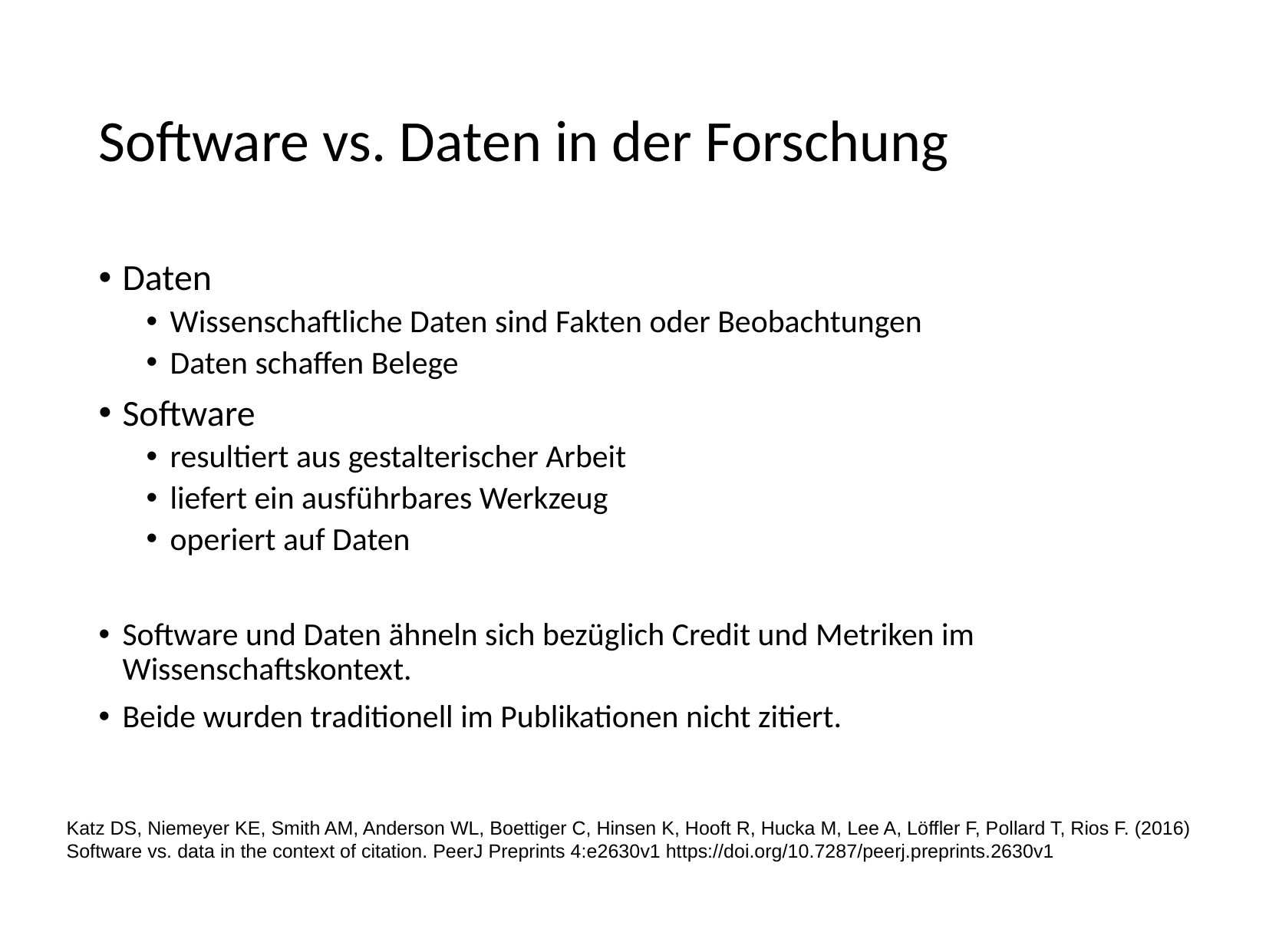

# Software vs. Daten in der Forschung
Daten
Wissenschaftliche Daten sind Fakten oder Beobachtungen
Daten schaffen Belege
Software
resultiert aus gestalterischer Arbeit
liefert ein ausführbares Werkzeug
operiert auf Daten

Software und Daten ähneln sich bezüglich Credit und Metriken im Wissenschaftskontext.
Beide wurden traditionell im Publikationen nicht zitiert.

Katz DS, Niemeyer KE, Smith AM, Anderson WL, Boettiger C, Hinsen K, Hooft R, Hucka M, Lee A, Löffler F, Pollard T, Rios F. (2016) Software vs. data in the context of citation. PeerJ Preprints 4:e2630v1 https://doi.org/10.7287/peerj.preprints.2630v1